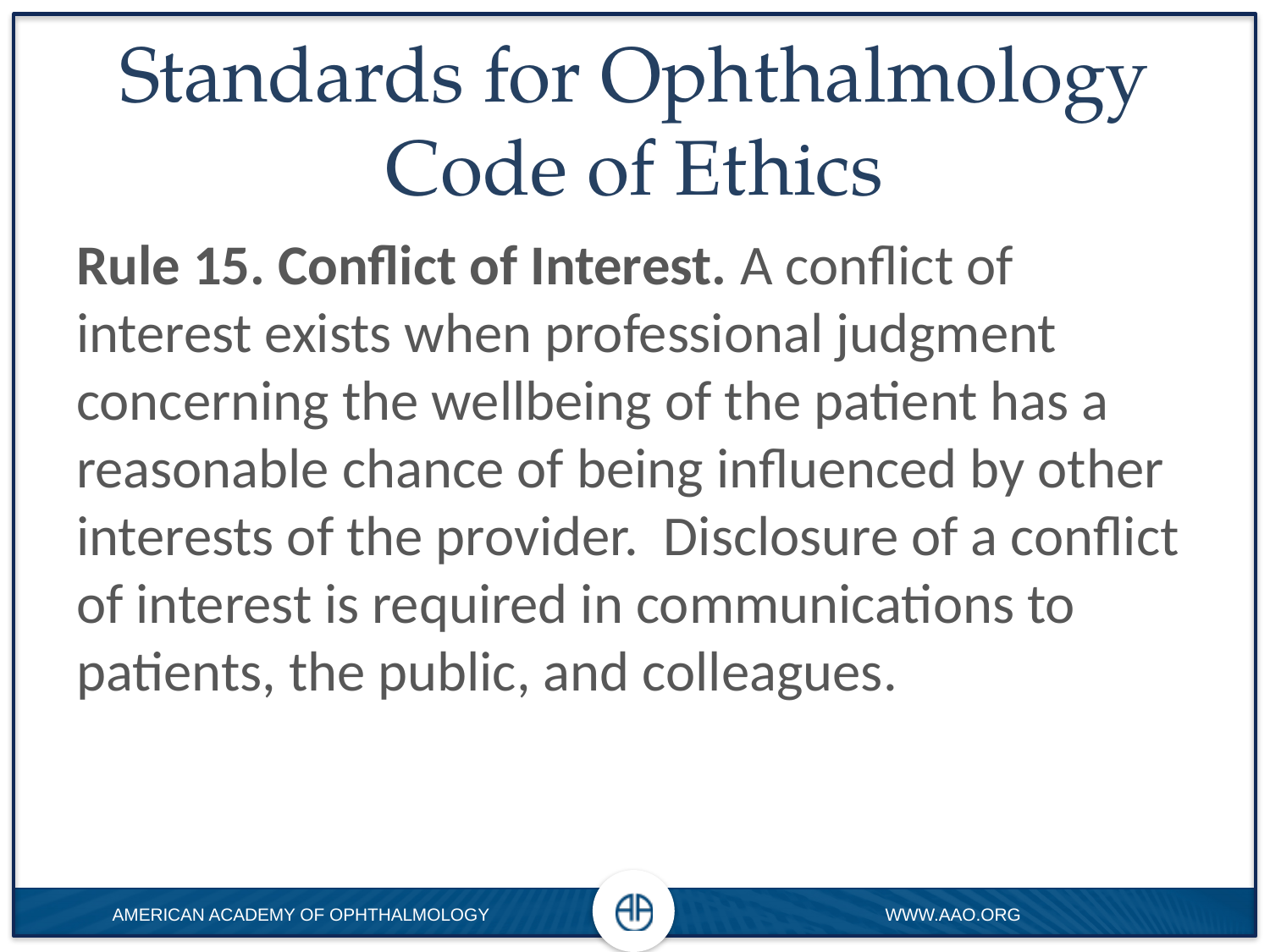

# Standards for Ophthalmology Code of Ethics
Rule 15. Conflict of Interest. A conflict of interest exists when professional judgment concerning the wellbeing of the patient has a reasonable chance of being influenced by other interests of the provider.  Disclosure of a conflict of interest is required in communications to patients, the public, and colleagues.